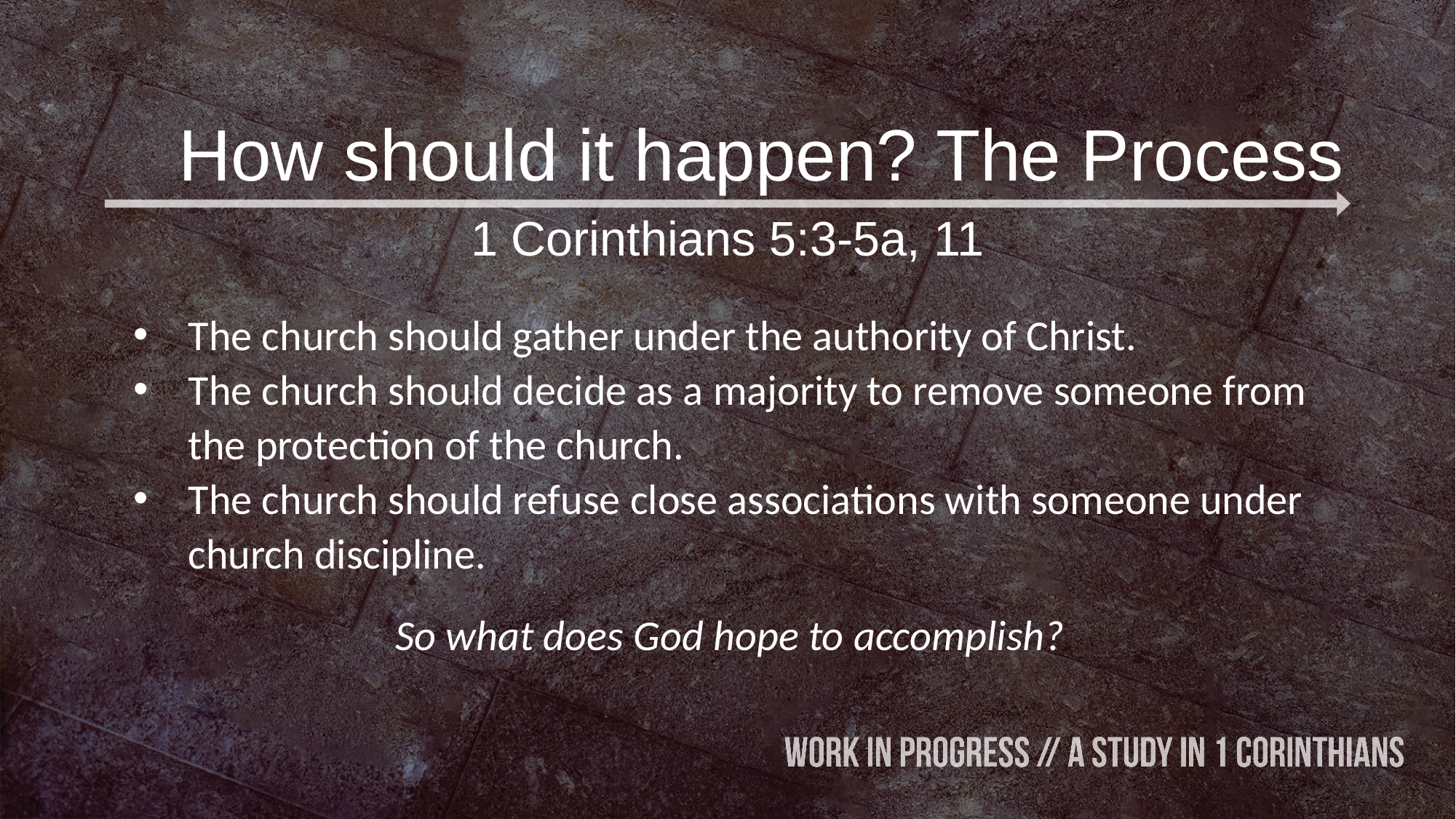

# How should it happen? The Process
1 Corinthians 5:3-5a, 11
The church should gather under the authority of Christ.
The church should decide as a majority to remove someone from the protection of the church.
The church should refuse close associations with someone under church discipline.

So what does God hope to accomplish?